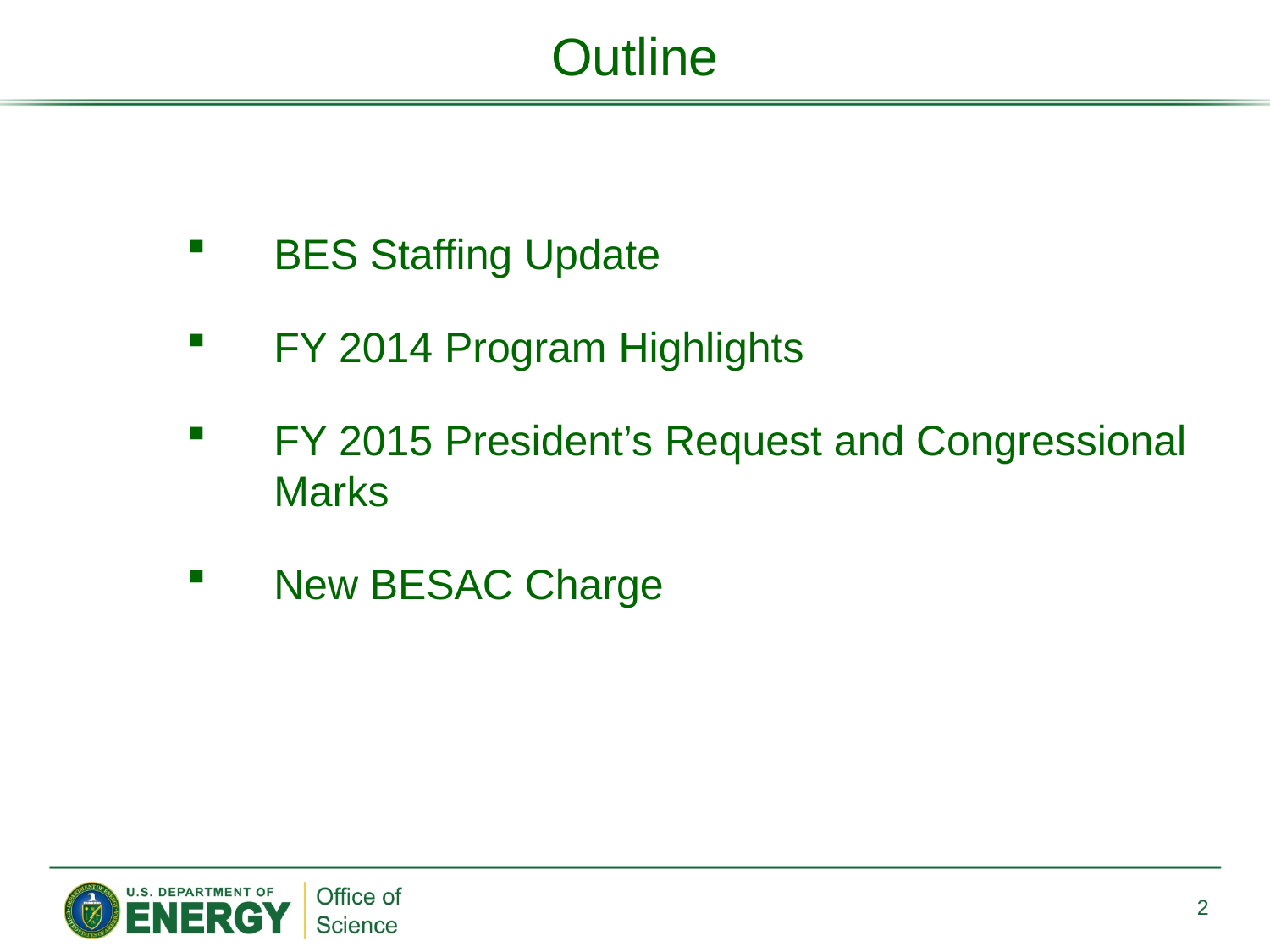

Outline
BES Staffing Update
FY 2014 Program Highlights
FY 2015 President’s Request and Congressional Marks
New BESAC Charge

2